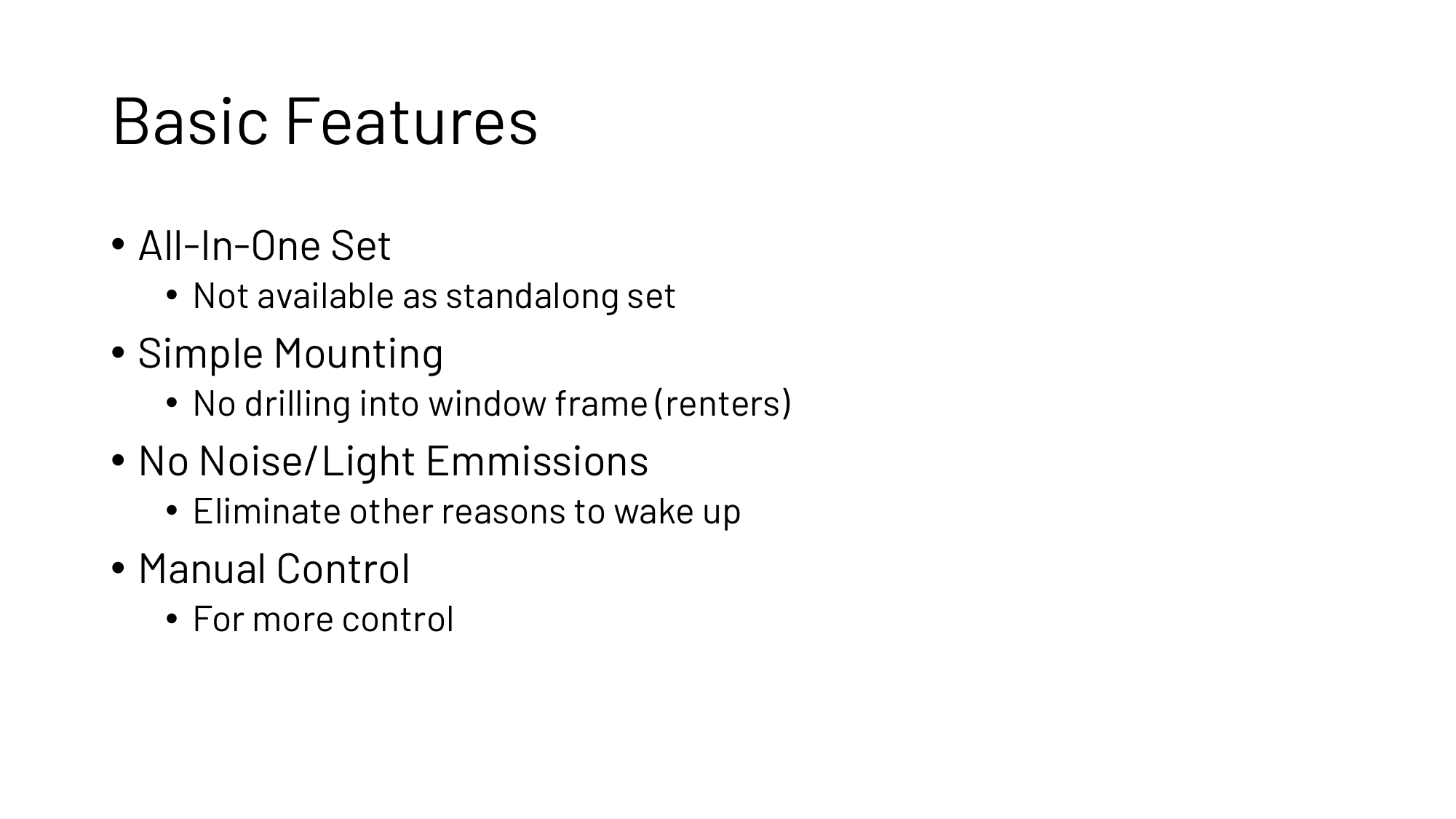

# Basic Features
All-In-One Set
Not available as standalong set
Simple Mounting
No drilling into window frame (renters)
No Noise/Light Emmissions
Eliminate other reasons to wake up
Manual Control
For more control